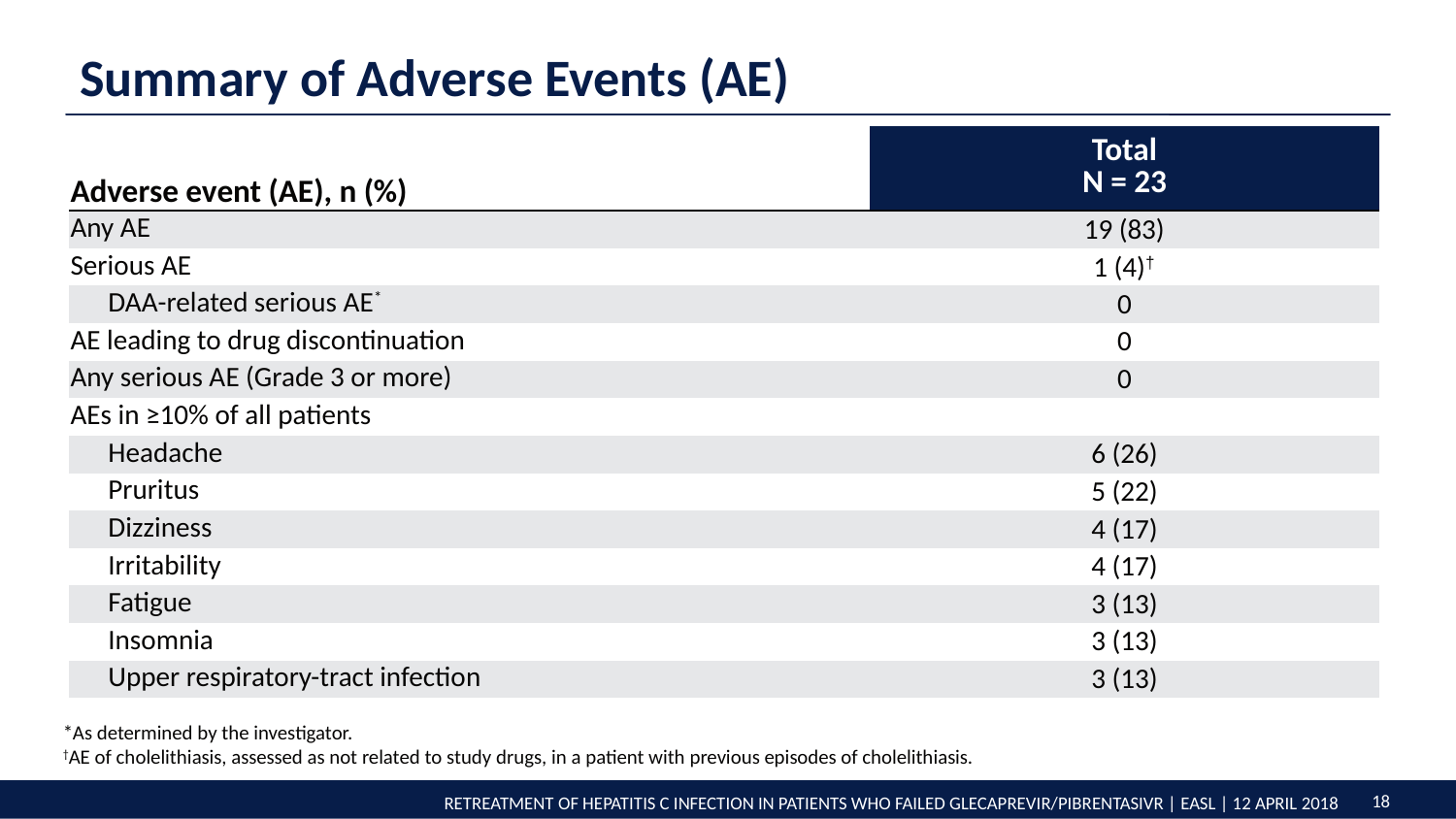

Summary of Adverse Events (AE)
| Adverse event (AE), n (%) | Total N = 23 |
| --- | --- |
| Any AE | 19 (83) |
| Serious AE | 1 (4)† |
| DAA-related serious AE\* | 0 |
| AE leading to drug discontinuation | 0 |
| Any serious AE (Grade 3 or more) | 0 |
| AEs in ≥10% of all patients |  |
| Headache | 6 (26) |
| Pruritus | 5 (22) |
| Dizziness | 4 (17) |
| Irritability | 4 (17) |
| Fatigue | 3 (13) |
| Insomnia | 3 (13) |
| Upper respiratory-tract infection | 3 (13) |
*As determined by the investigator.
†AE of cholelithiasis, assessed as not related to study drugs, in a patient with previous episodes of cholelithiasis.